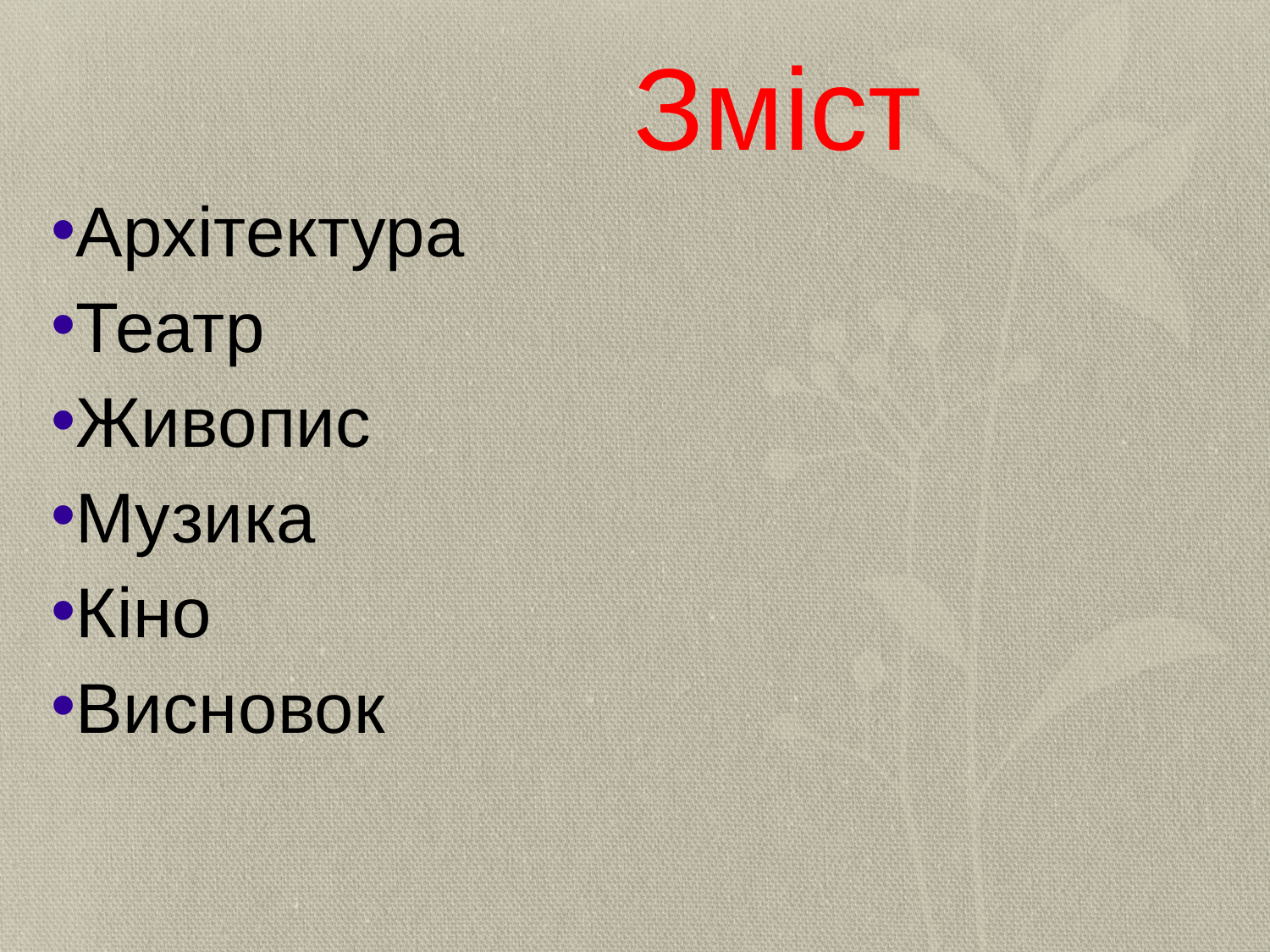

# Зміст
Архітектура
Театр
Живопис
Музика
Кіно
Висновок